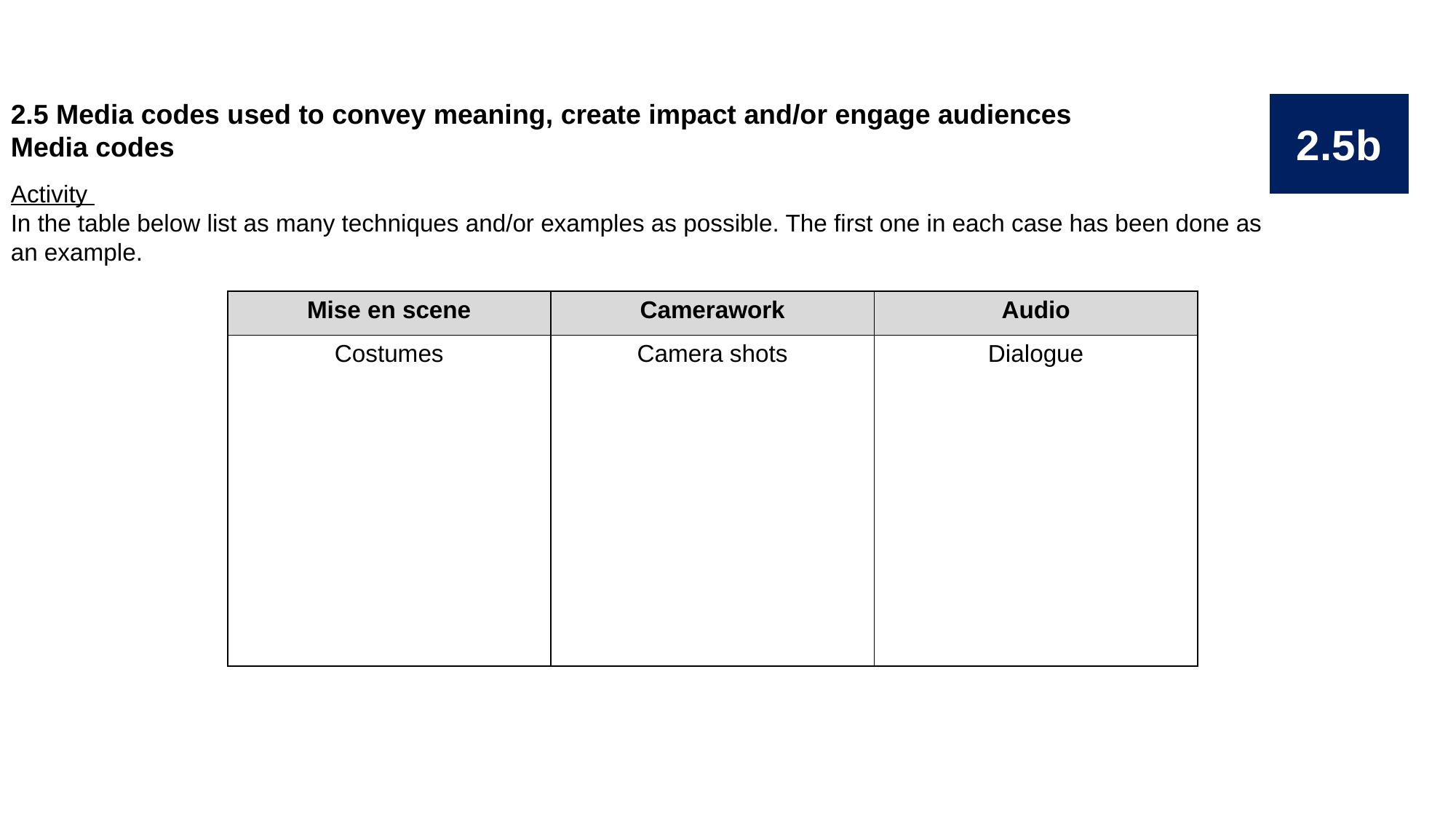

2.5 Media codes used to convey meaning, create impact and/or engage audiences
Media codes
2.5b
Activity
In the table below list as many techniques and/or examples as possible. The first one in each case has been done as an example.
| Mise en scene | Camerawork | Audio |
| --- | --- | --- |
| Costumes | Camera shots | Dialogue |